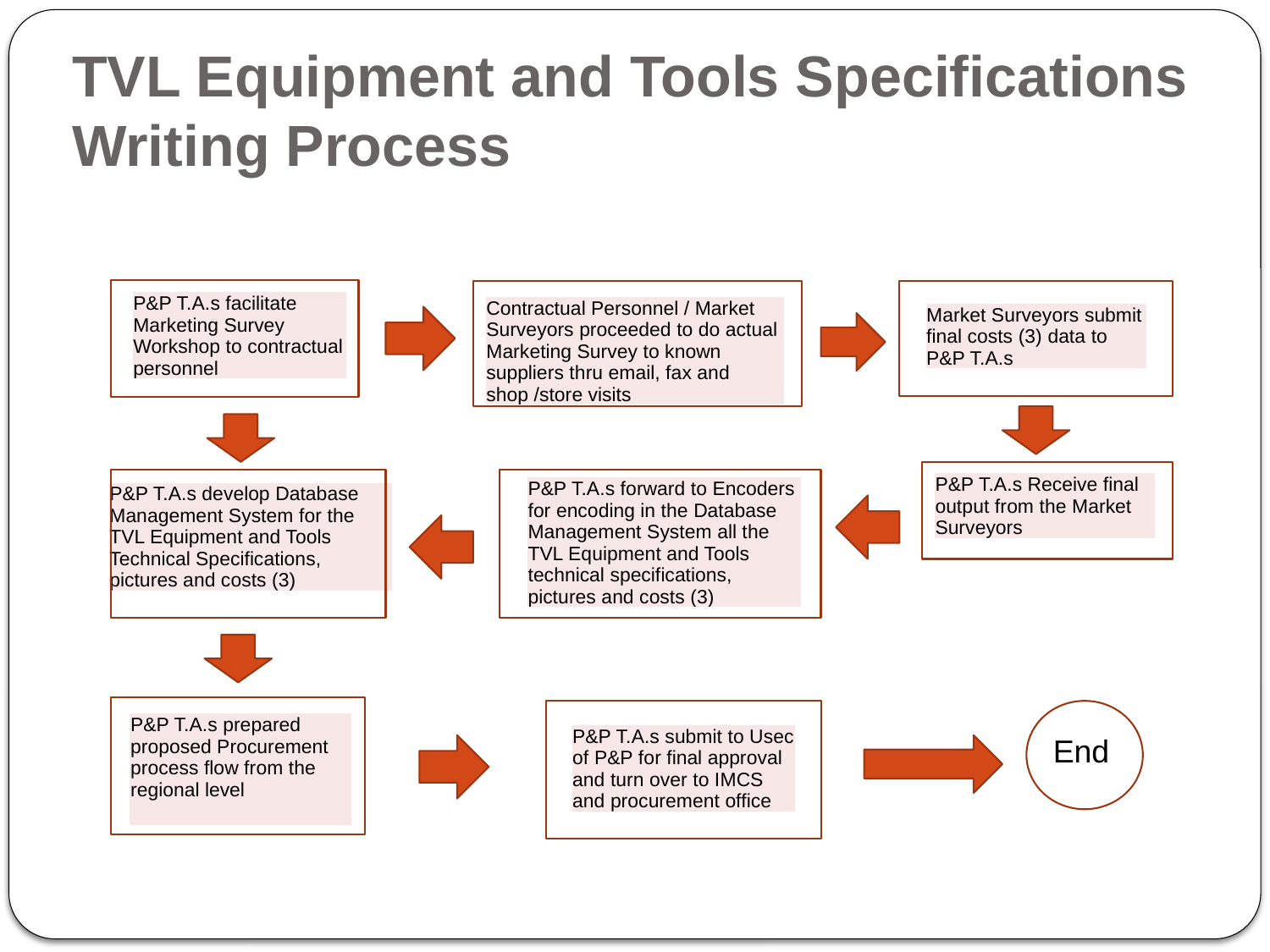

# TVL Equipment and Tools Specifications Writing Process

| P&P T.A.s facilitate Marketing Survey Workshop to contractual personnel |
| --- |
| Contractual Personnel / Market Surveyors proceeded to do actual Marketing Survey to known suppliers thru email, fax and shop /store visits |
| --- |
| Market Surveyors submit final costs (3) data to P&P T.A.s |
| --- |

| P&P T.A.s Receive final output from the Market Surveyors |
| --- |
| P&P T.A.s forward to Encoders for encoding in the Database Management System all the TVL Equipment and Tools technical specifications, pictures and costs (3) |
| --- |
| P&P T.A.s develop Database Management System for the TVL Equipment and Tools Technical Specifications, pictures and costs (3) |
| --- |

| P&P T.A.s prepared proposed Procurement process flow from the regional level |
| --- |
| P&P T.A.s submit to Usec of P&P for final approval and turn over to IMCS and procurement office |
| --- |
End